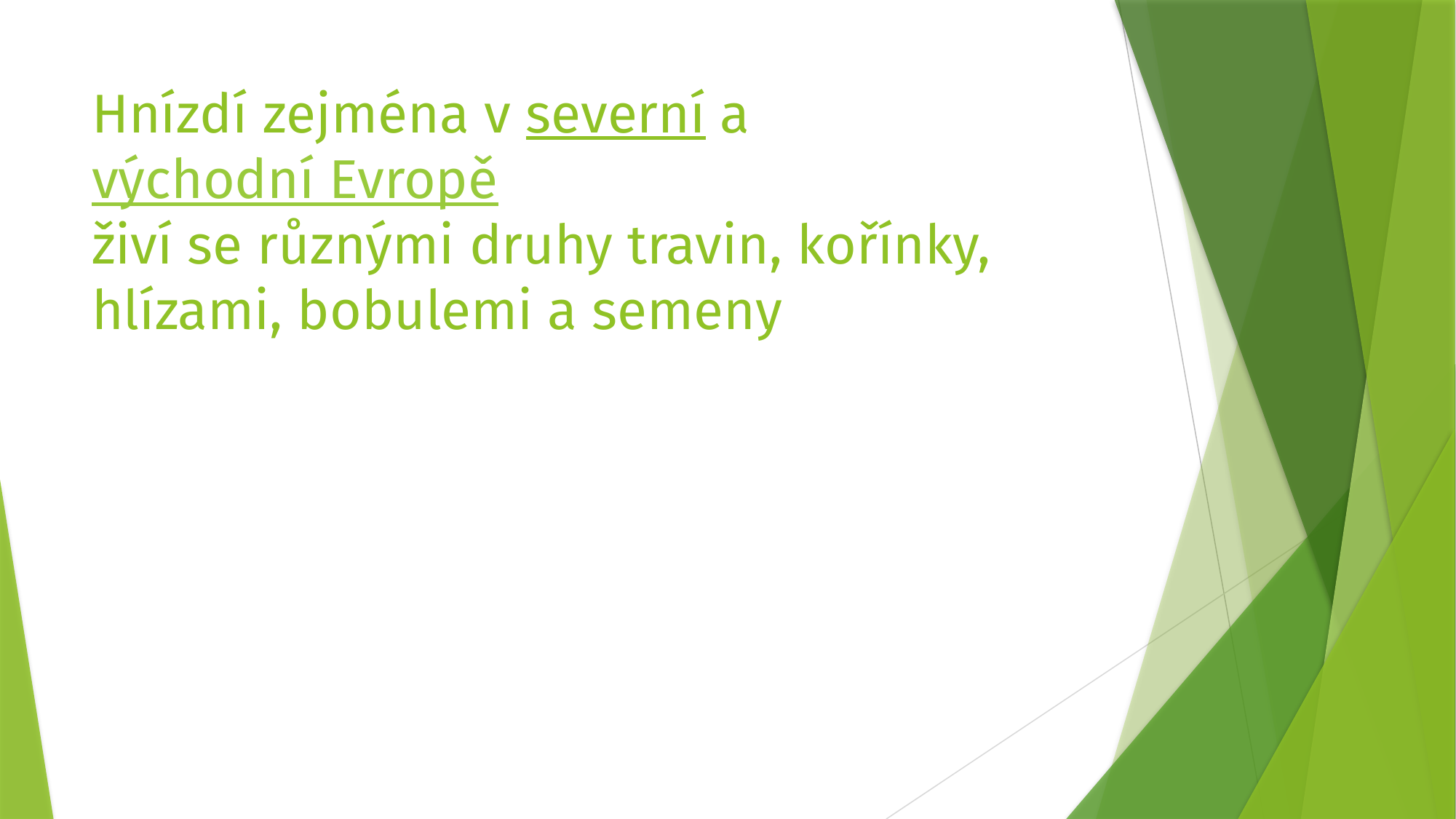

# Hnízdí zejména v severní a východní Evropě živí se různými druhy travin, kořínky, hlízami, bobulemi a semeny